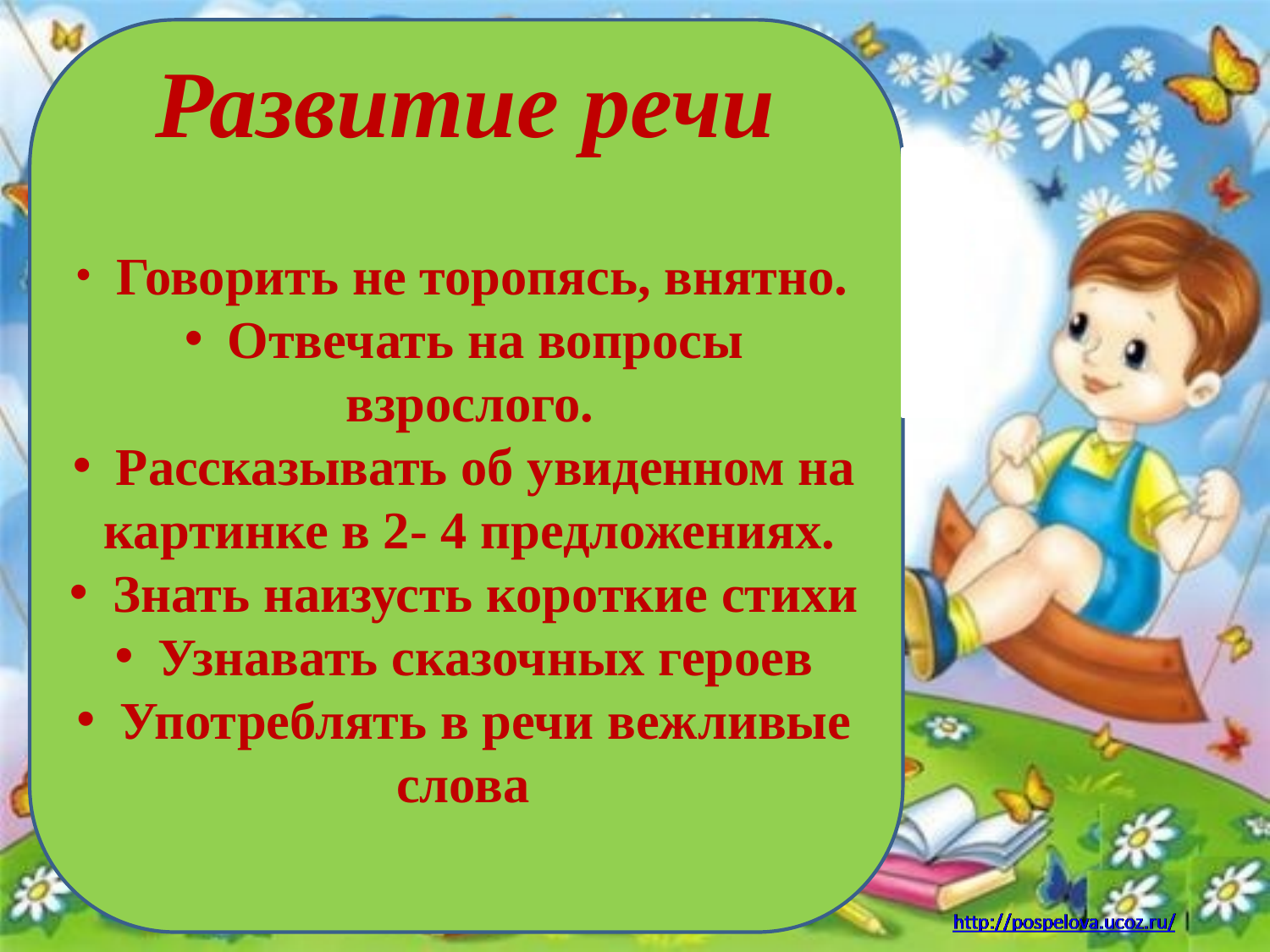

Развитие речи

 Говорить не торопясь, внятно.
 Отвечать на вопросы взрослого.
 Рассказывать об увиденном на картинке в 2- 4 предложениях.
 Знать наизусть короткие стихи
 Узнавать сказочных героев
 Употреблять в речи вежливые слова